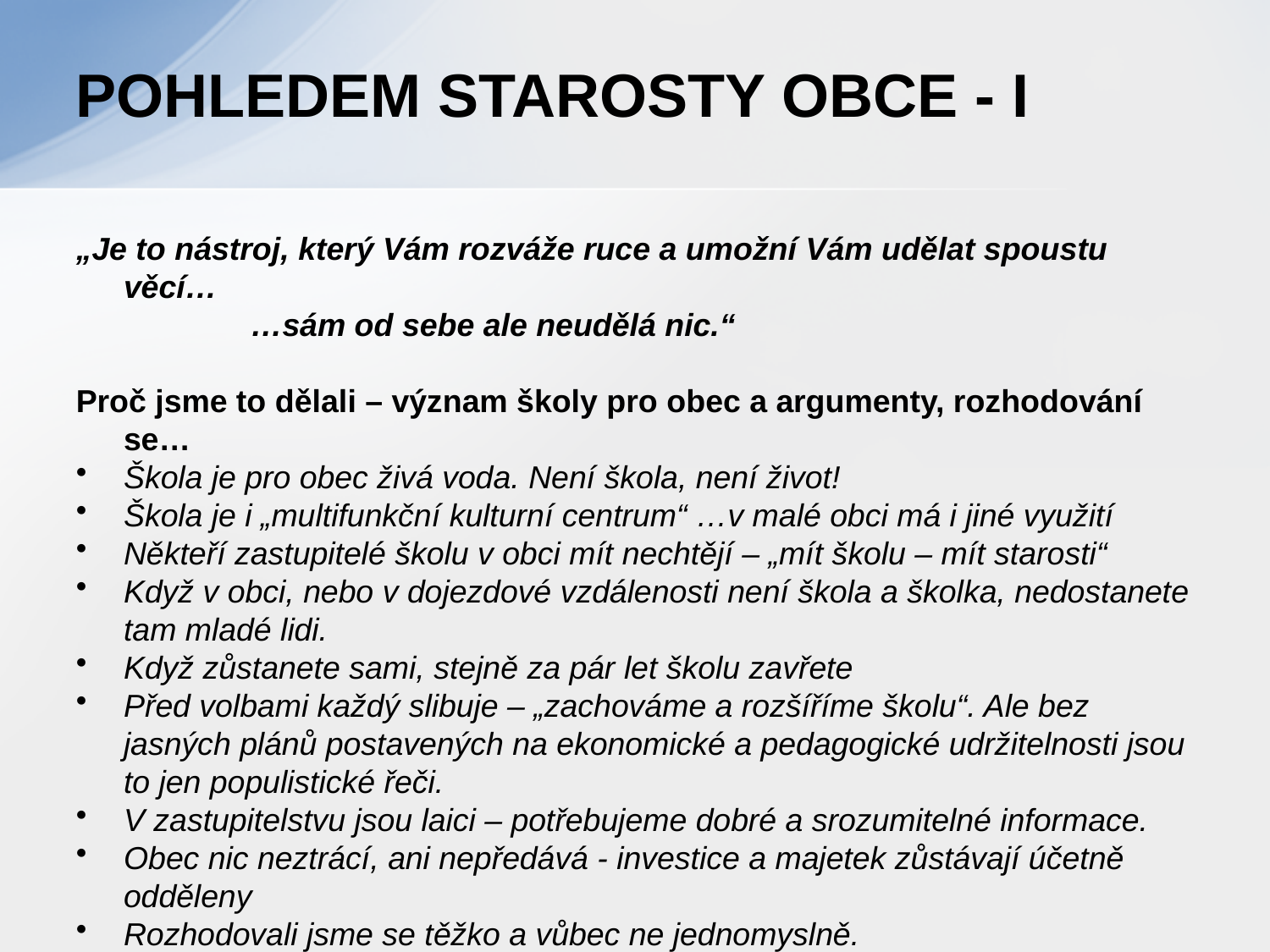

# POHLEDEM STAROSTY OBCE - I
„Je to nástroj, který Vám rozváže ruce a umožní Vám udělat spoustu věcí…
		…sám od sebe ale neudělá nic.“

Proč jsme to dělali – význam školy pro obec a argumenty, rozhodování se…
Škola je pro obec živá voda. Není škola, není život!
Škola je i „multifunkční kulturní centrum“ …v malé obci má i jiné využití
Někteří zastupitelé školu v obci mít nechtějí – „mít školu – mít starosti“
Když v obci, nebo v dojezdové vzdálenosti není škola a školka, nedostanete tam mladé lidi.
Když zůstanete sami, stejně za pár let školu zavřete
Před volbami každý slibuje – „zachováme a rozšíříme školu“. Ale bez jasných plánů postavených na ekonomické a pedagogické udržitelnosti jsou to jen populistické řeči.
V zastupitelstvu jsou laici – potřebujeme dobré a srozumitelné informace.
Obec nic neztrácí, ani nepředává - investice a majetek zůstávají účetně odděleny
Rozhodovali jsme se těžko a vůbec ne jednomyslně.
Bylo to trochu dobrodružství - schvalovalo se něco, o čem skoro nikdo nevěděl co to vlastně je…
Vstoupit lze – vystoupit taky. Když to nebude vyhovovat, není to na doživotí.